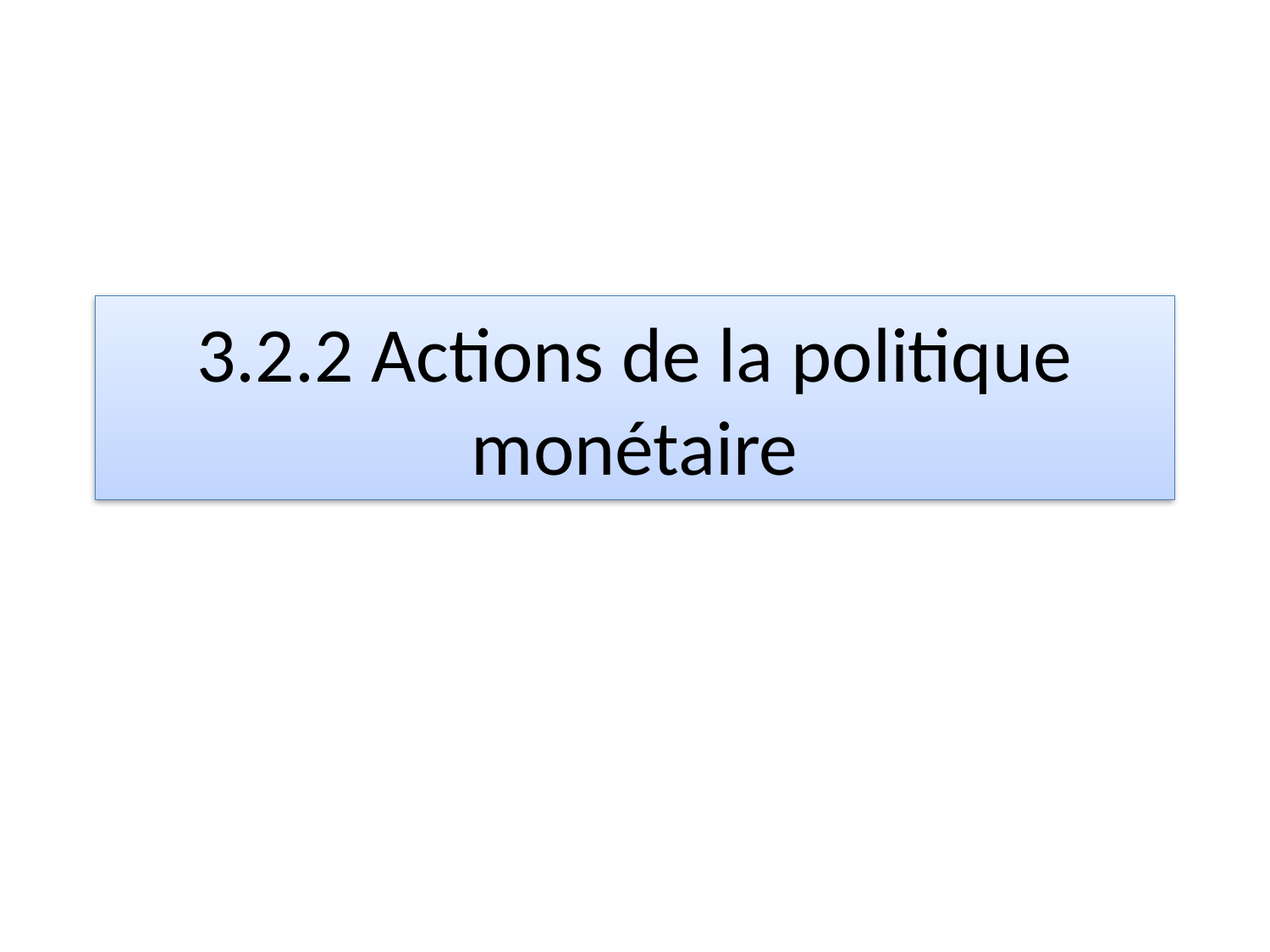

# 3.2.2 Actions de la politique monétaire